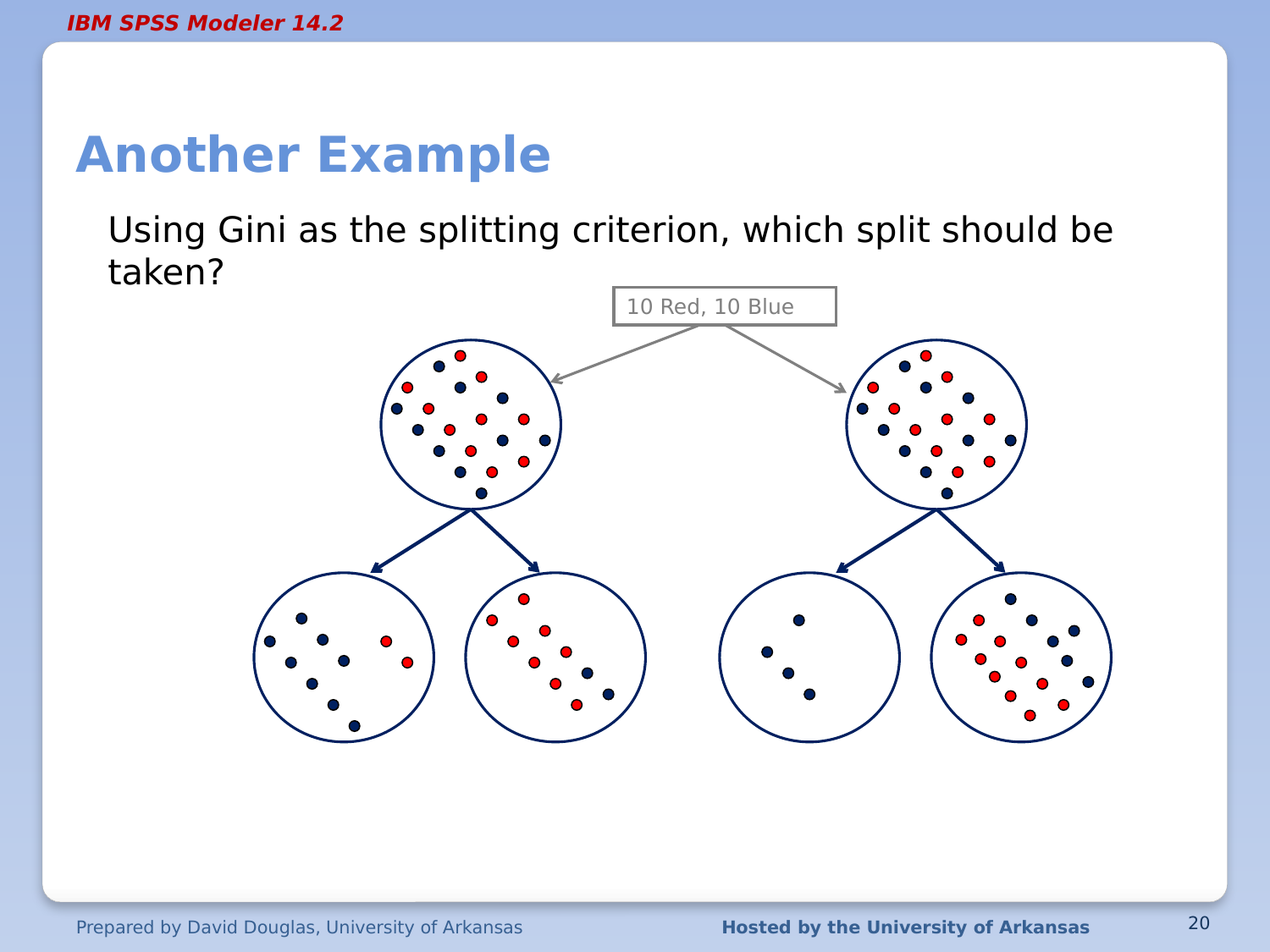

# Another Example
Using Gini as the splitting criterion, which split should be taken?
10 Red, 10 Blue

Left Split
Right Split
Prepared by David Douglas, University of Arkansas
Hosted by the University of Arkansas
20